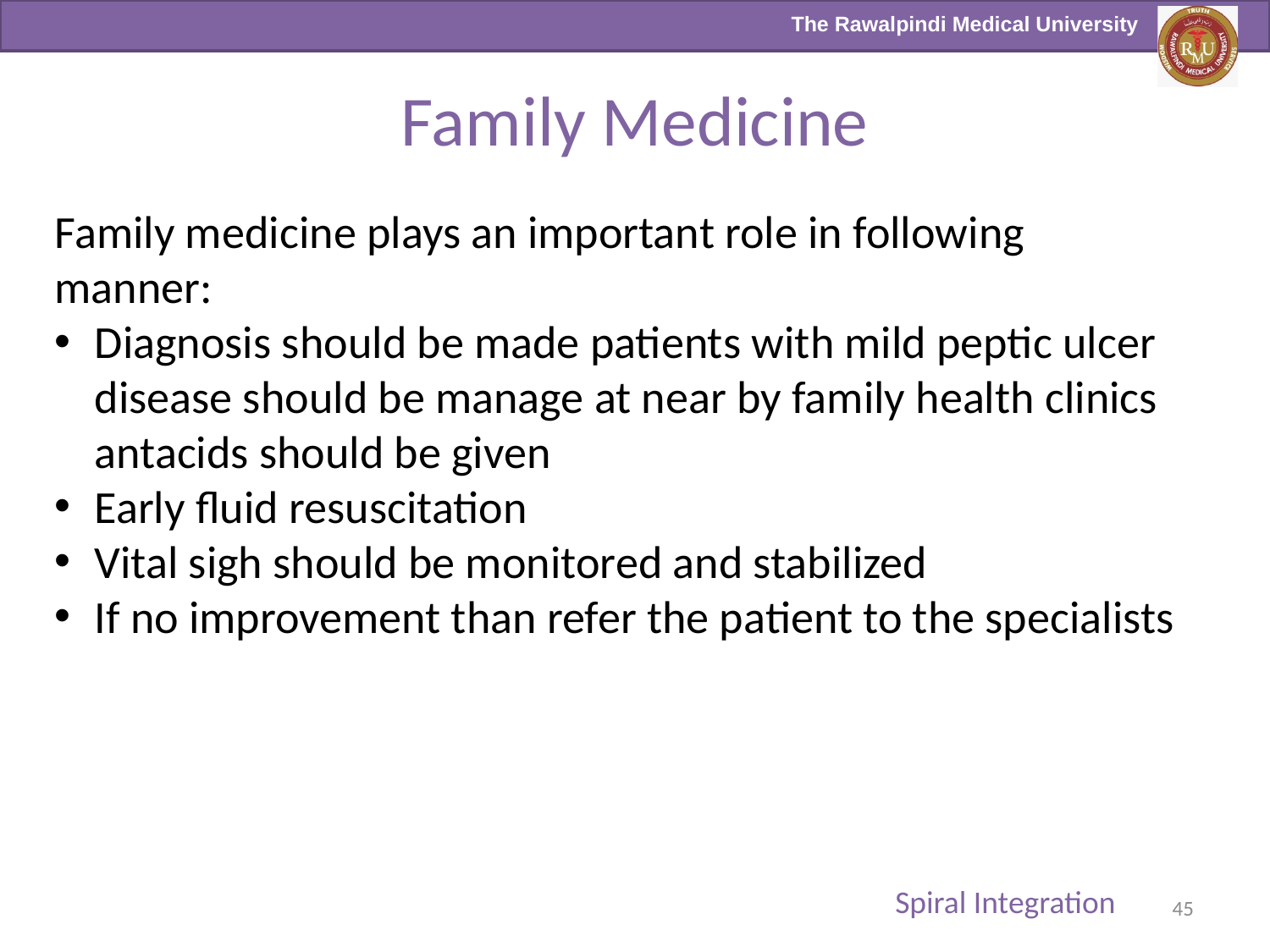

# Family Medicine
Family medicine plays an important role in following manner:
Diagnosis should be made patients with mild peptic ulcer disease should be manage at near by family health clinics  antacids should be given
Early fluid resuscitation
Vital sigh should be monitored and stabilized
If no improvement than refer the patient to the specialists

Spiral Integration
45